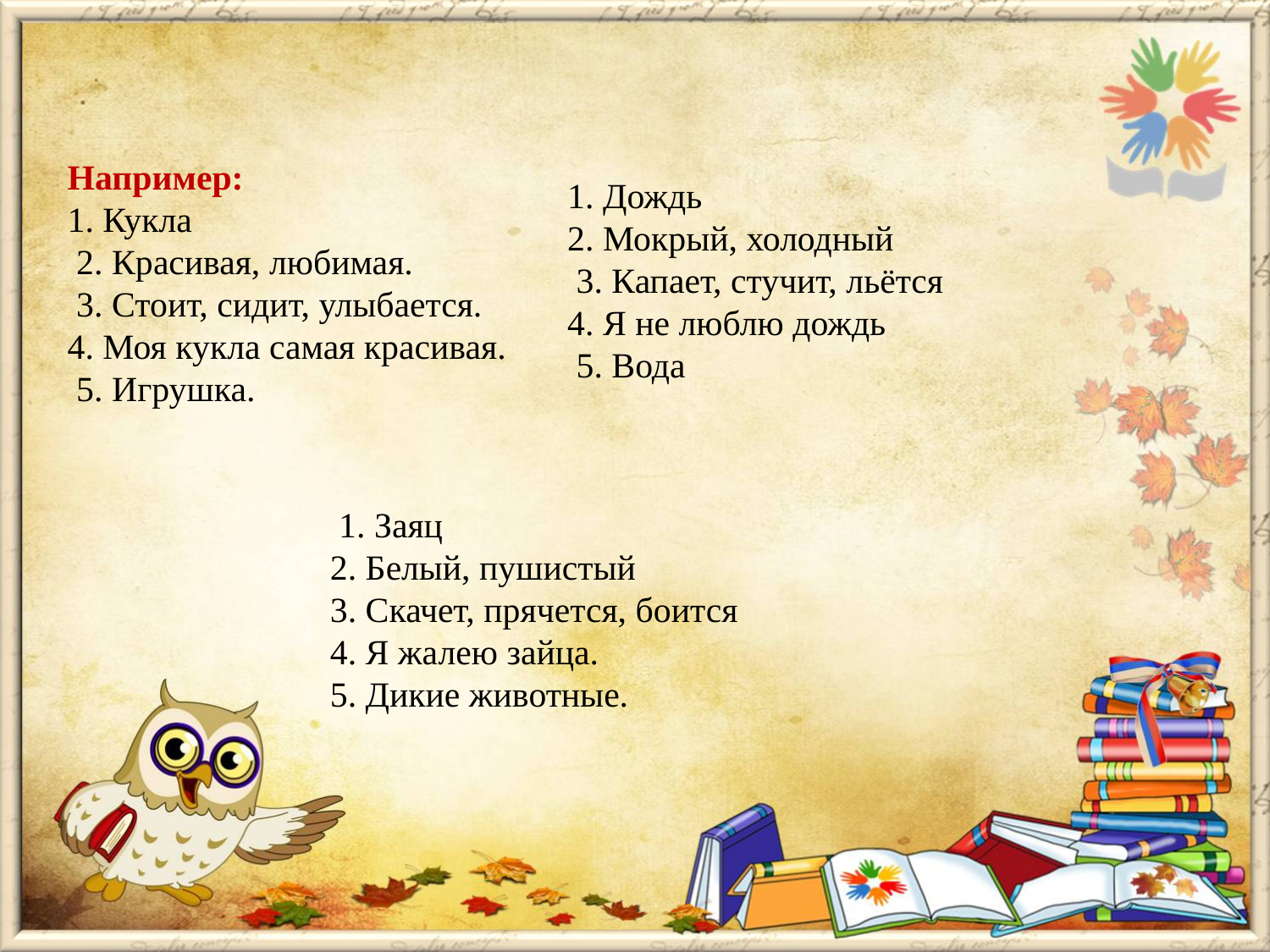

Например:
1. Кукла
 2. Красивая, любимая.
 3. Стоит, сидит, улыбается.
4. Моя кукла самая красивая.
 5. Игрушка.
1. Дождь
2. Мокрый, холодный
 3. Капает, стучит, льётся
4. Я не люблю дождь
 5. Вода
 1. Заяц
2. Белый, пушистый
3. Скачет, прячется, боится
4. Я жалею зайца.
5. Дикие животные.